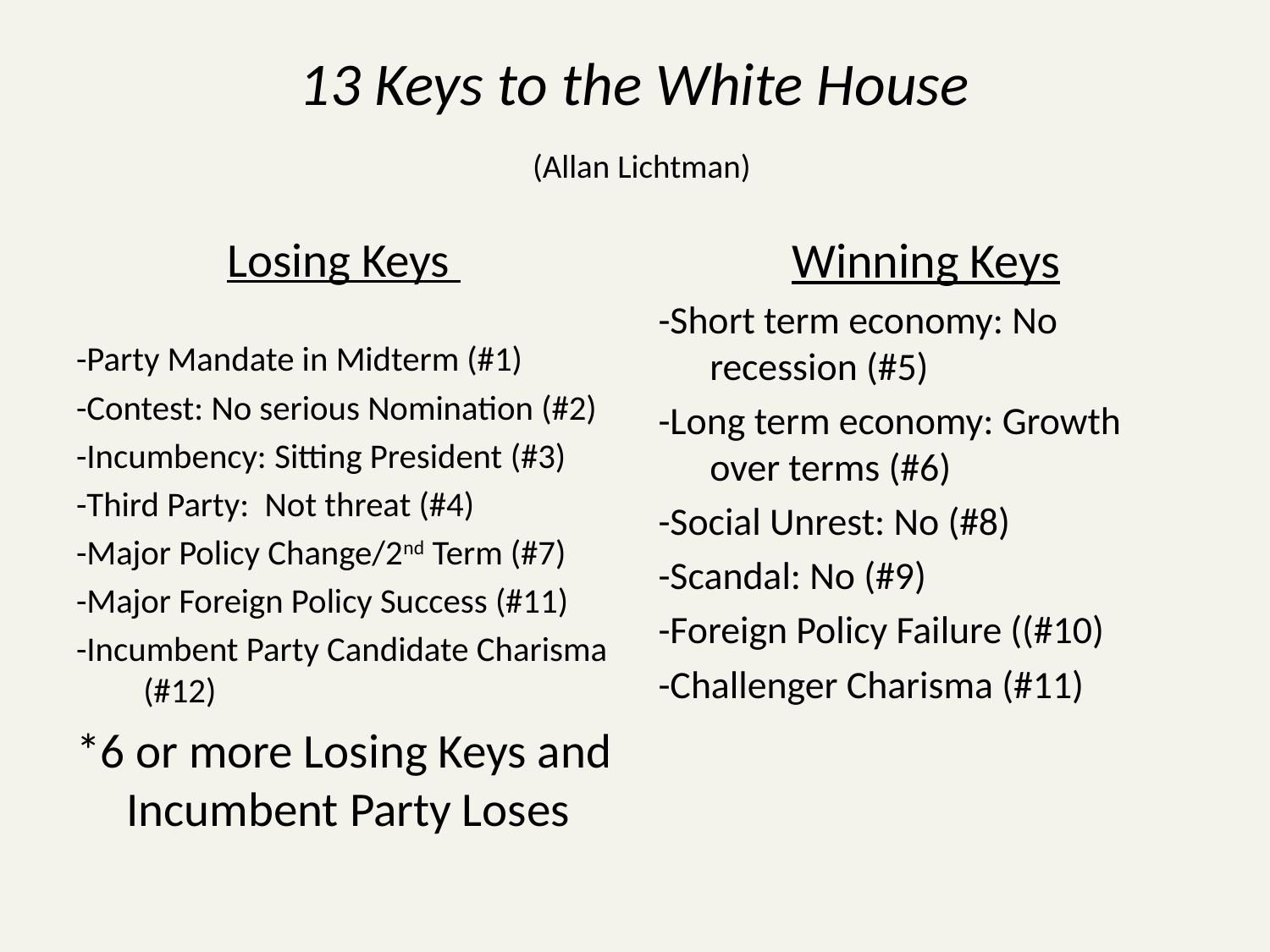

# 13 Keys to the White House (Allan Lichtman)
Losing Keys

-Party Mandate in Midterm (#1)
-Contest: No serious Nomination (#2)
-Incumbency: Sitting President (#3)
-Third Party:  Not threat (#4)
-Major Policy Change/2nd Term (#7)
-Major Foreign Policy Success (#11)
-Incumbent Party Candidate Charisma (#12)
*6 or more Losing Keys and Incumbent Party Loses
Winning Keys
-Short term economy: No recession (#5)
-Long term economy: Growth over terms (#6)
-Social Unrest: No (#8)
-Scandal: No (#9)
-Foreign Policy Failure ((#10)
-Challenger Charisma (#11)